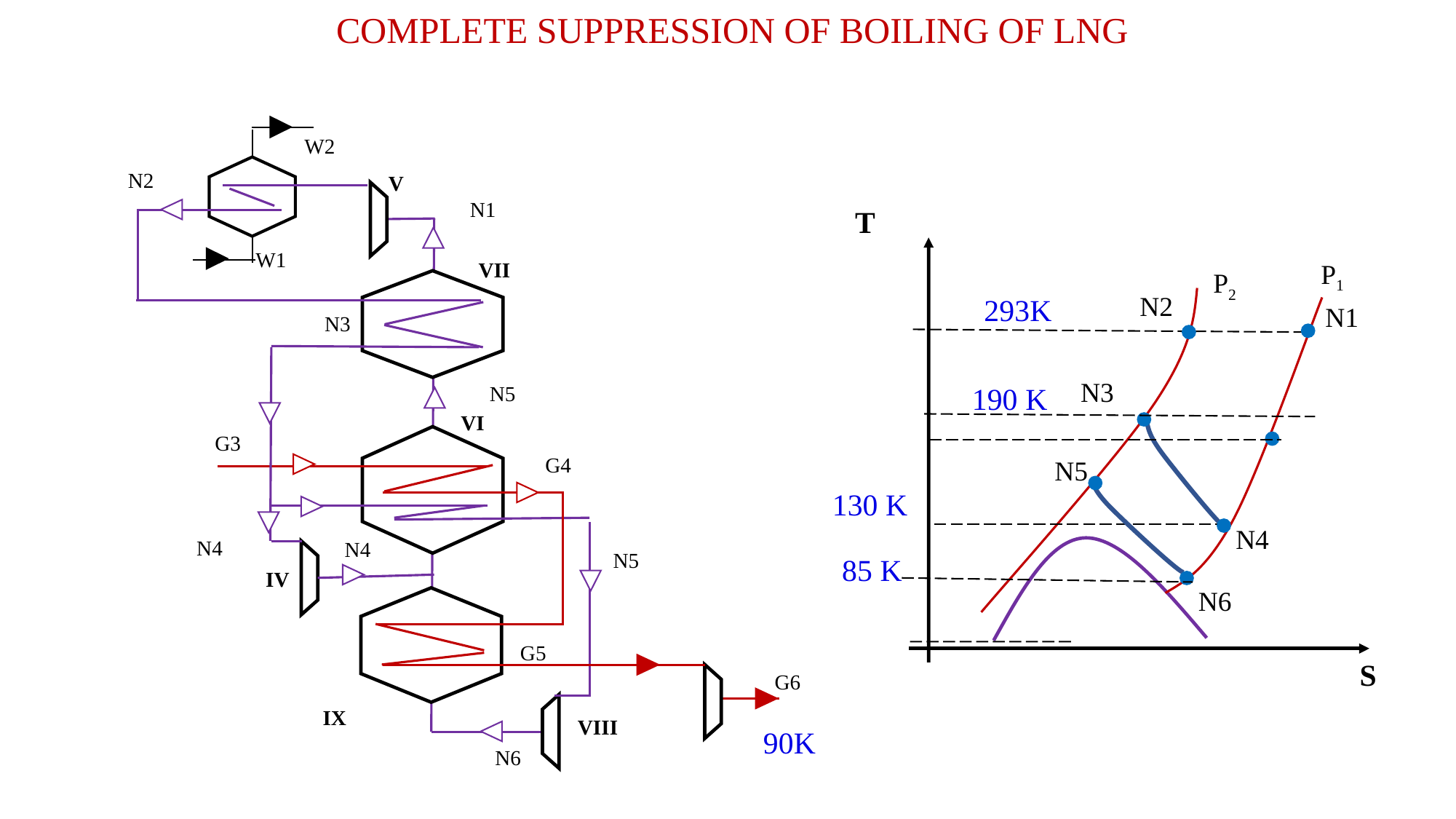

COMPLETE SUPPRESSION OF BOILING OF LNG

W2

N2
V
N1
Т

W1

VII
Р1

Р2
293K
N2

N1
N3

N3
190 K
N5

VI

G3

G4
N5

130 K

N4

N4
N4

N5
85 K
IV

N6
G5
S

G6

IX
VIII
90K

N6